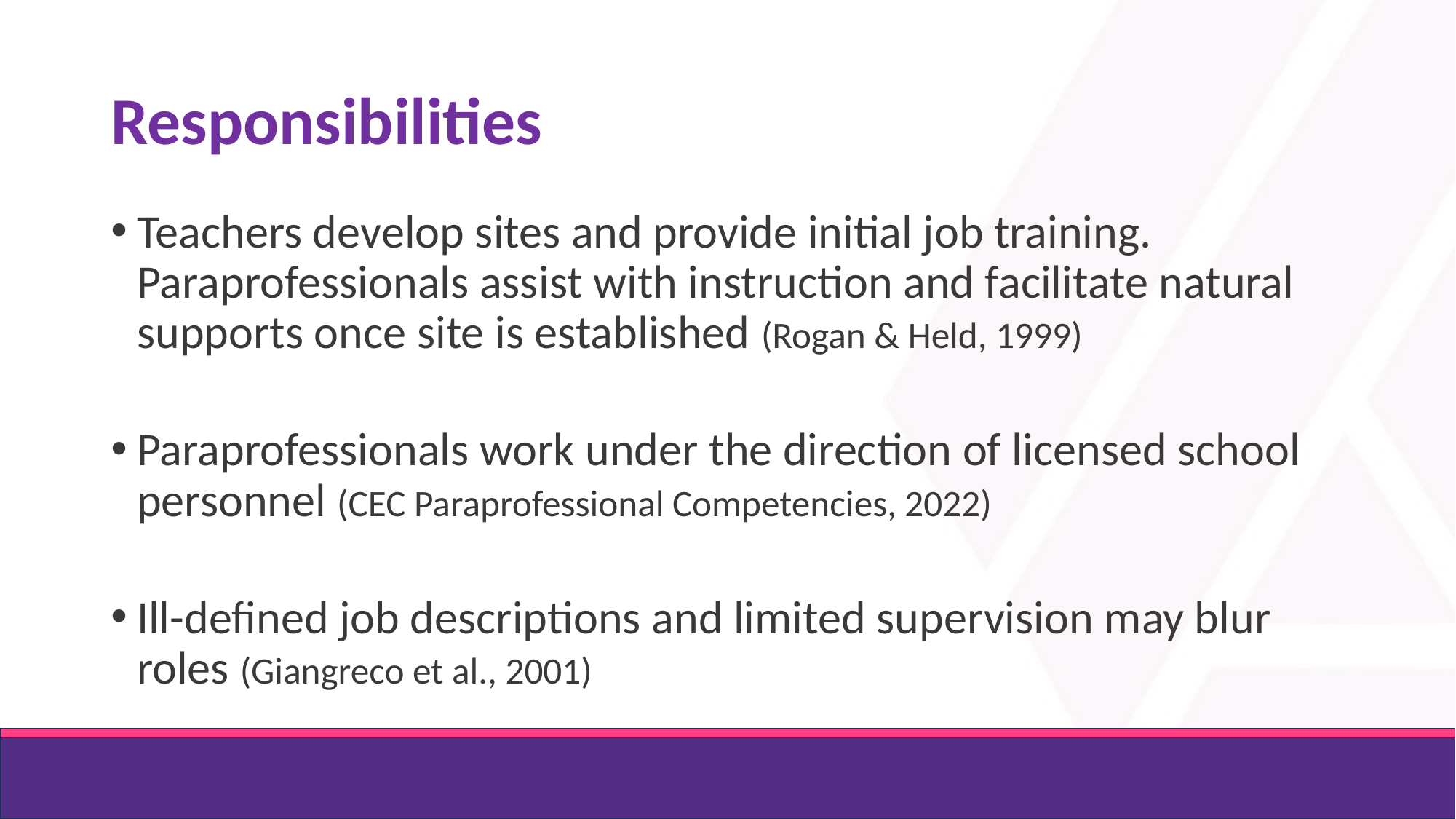

# Responsibilities
Teachers develop sites and provide initial job training. Paraprofessionals assist with instruction and facilitate natural supports once site is established (Rogan & Held, 1999)

Paraprofessionals work under the direction of licensed school personnel (CEC Paraprofessional Competencies, 2022)

Ill-defined job descriptions and limited supervision may blur roles (Giangreco et al., 2001)